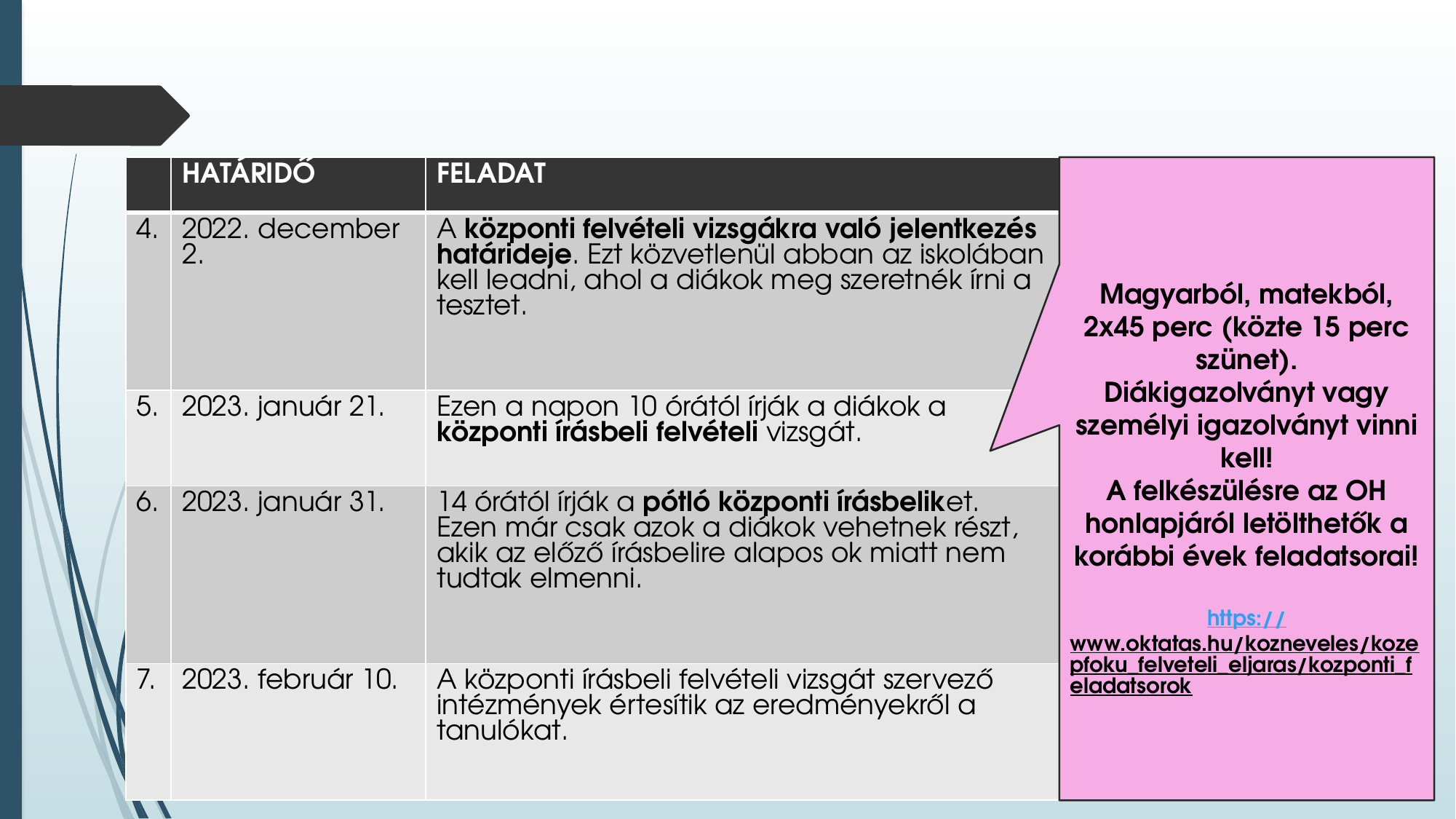

#
|  | HATÁRIDŐ | FELADAT |
| --- | --- | --- |
| 4. | 2022. december 2. | A központi felvételi vizsgákra való jelentkezés határideje. Ezt közvetlenül abban az iskolában kell leadni, ahol a diákok meg szeretnék írni a tesztet. |
| 5. | 2023. január 21. | Ezen a napon 10 órától írják a diákok a központi írásbeli felvételi vizsgát. |
| 6. | 2023. január 31. | 14 órától írják a pótló központi írásbeliket. Ezen már csak azok a diákok vehetnek részt, akik az előző írásbelire alapos ok miatt nem tudtak elmenni. |
| 7. | 2023. február 10. | A központi írásbeli felvételi vizsgát szervező intézmények értesítik az eredményekről a tanulókat. |
Magyarból, matekból, 2x45 perc (közte 15 perc szünet).
Diákigazolványt vagy személyi igazolványt vinni kell!
A felkészülésre az OH honlapjáról letölthetők a korábbi évek feladatsorai!

https://www.oktatas.hu/kozneveles/kozepfoku_felveteli_eljaras/kozponti_feladatsorok